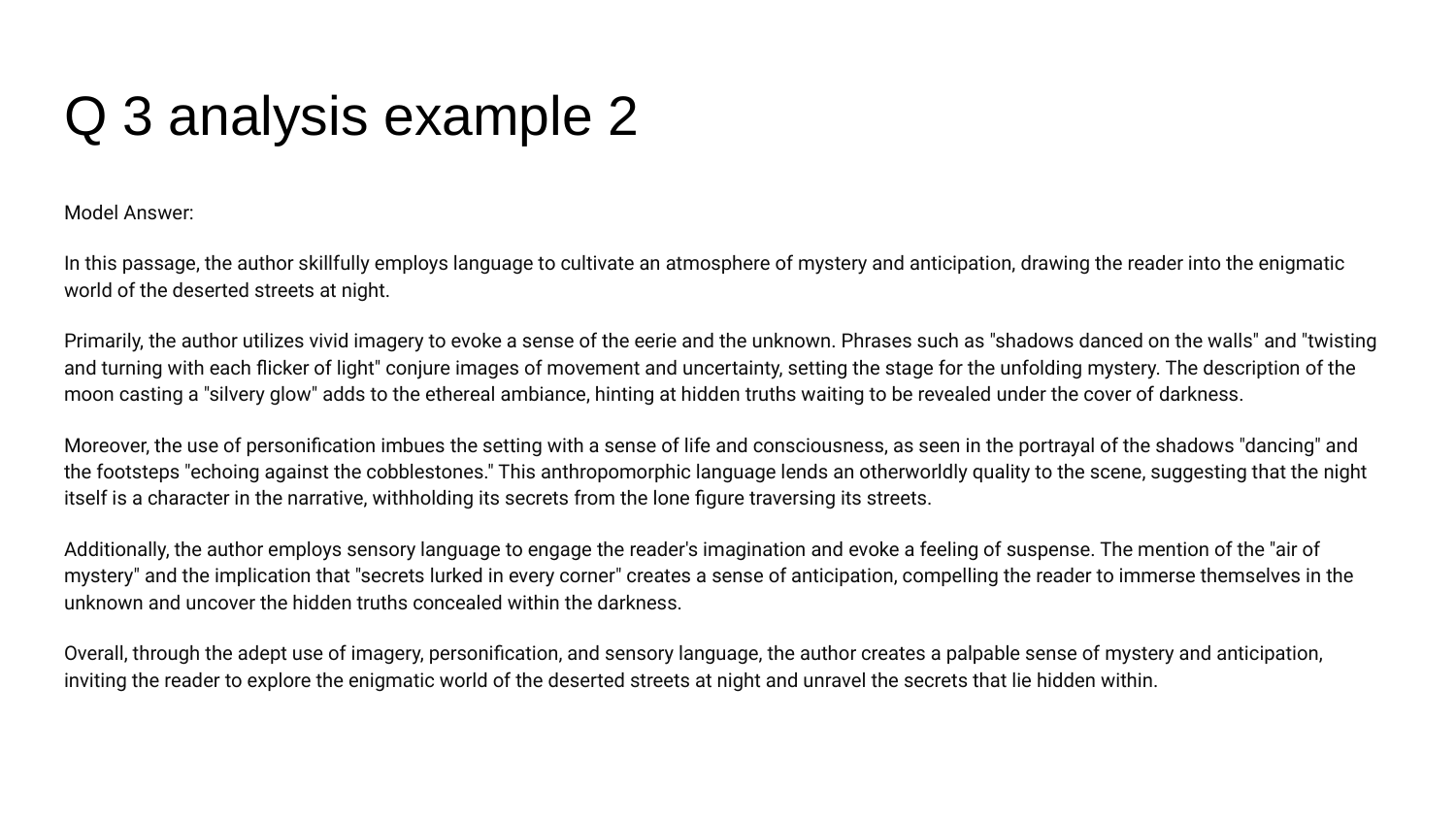

# Q 3 analysis example 2
Model Answer:
In this passage, the author skillfully employs language to cultivate an atmosphere of mystery and anticipation, drawing the reader into the enigmatic world of the deserted streets at night.
Primarily, the author utilizes vivid imagery to evoke a sense of the eerie and the unknown. Phrases such as "shadows danced on the walls" and "twisting and turning with each flicker of light" conjure images of movement and uncertainty, setting the stage for the unfolding mystery. The description of the moon casting a "silvery glow" adds to the ethereal ambiance, hinting at hidden truths waiting to be revealed under the cover of darkness.
Moreover, the use of personification imbues the setting with a sense of life and consciousness, as seen in the portrayal of the shadows "dancing" and the footsteps "echoing against the cobblestones." This anthropomorphic language lends an otherworldly quality to the scene, suggesting that the night itself is a character in the narrative, withholding its secrets from the lone figure traversing its streets.
Additionally, the author employs sensory language to engage the reader's imagination and evoke a feeling of suspense. The mention of the "air of mystery" and the implication that "secrets lurked in every corner" creates a sense of anticipation, compelling the reader to immerse themselves in the unknown and uncover the hidden truths concealed within the darkness.
Overall, through the adept use of imagery, personification, and sensory language, the author creates a palpable sense of mystery and anticipation, inviting the reader to explore the enigmatic world of the deserted streets at night and unravel the secrets that lie hidden within.